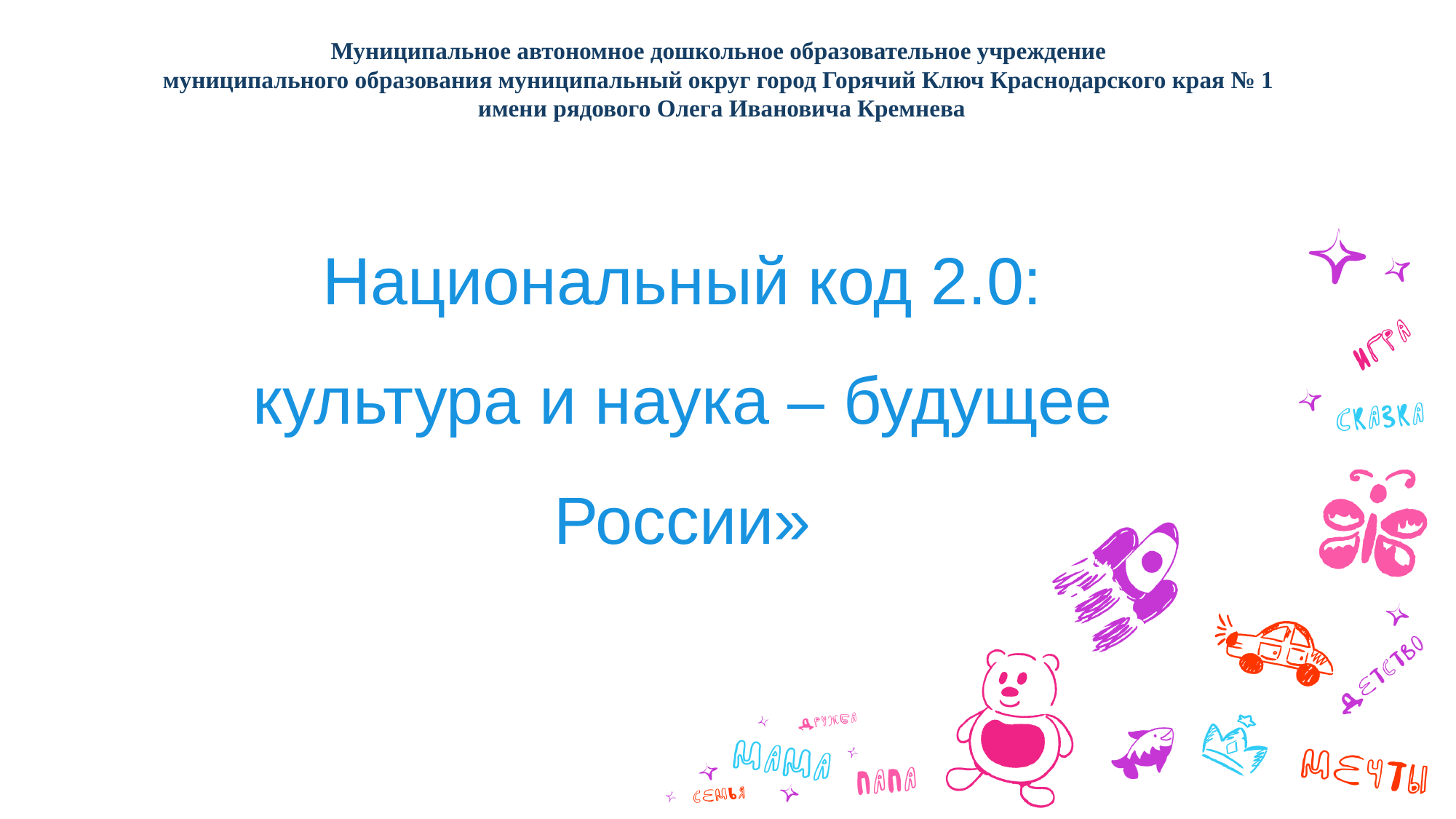

Муниципальное автономное дошкольное образовательное учреждение
муниципального образования муниципальный округ город Горячий Ключ Краснодарского края № 1
имени рядового Олега Ивановича Кремнева
Национальный код 2.0: культура и наука – будущее России»